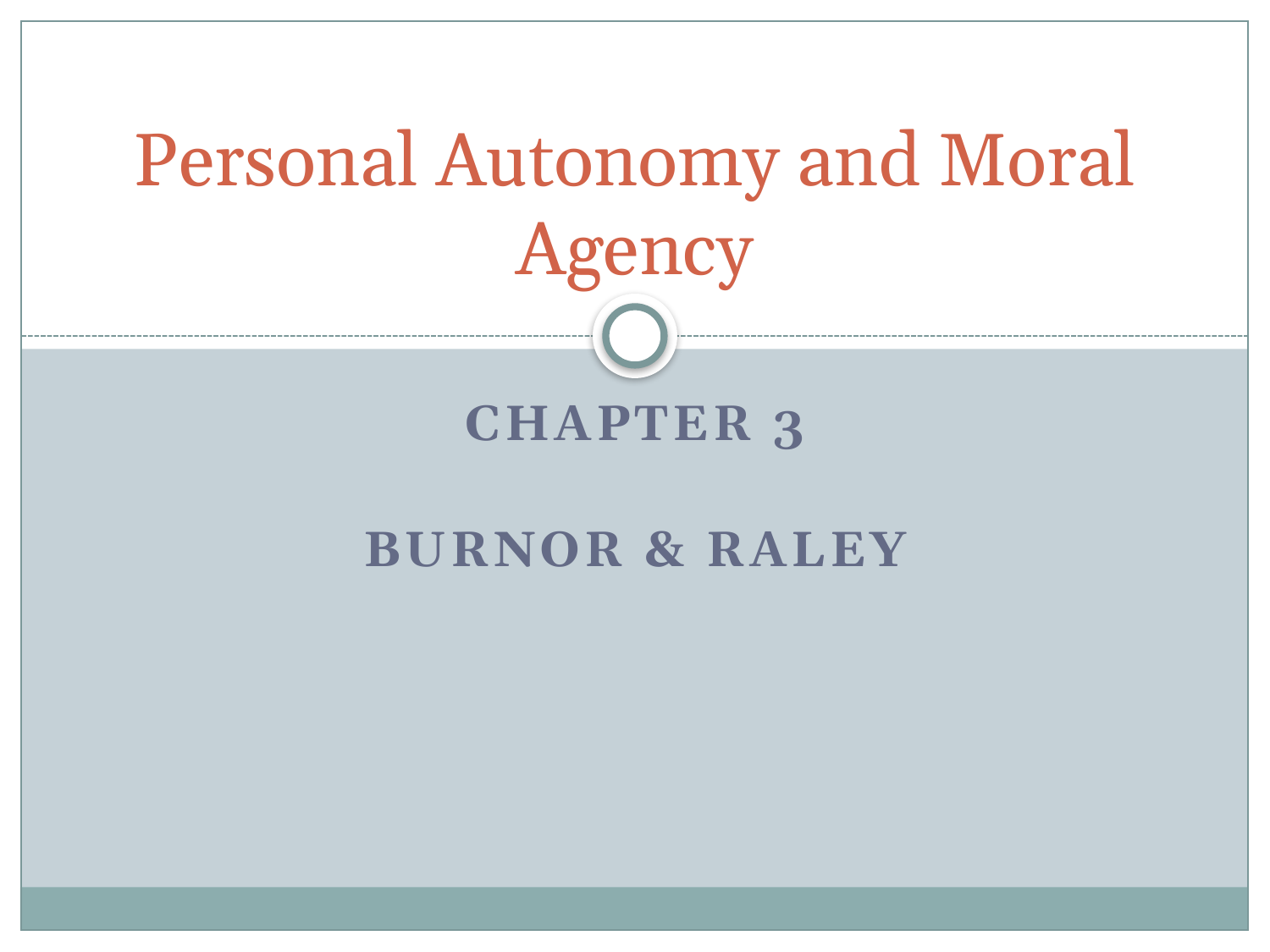

# Personal Autonomy and Moral Agency
Chapter 3

Burnor & Raley